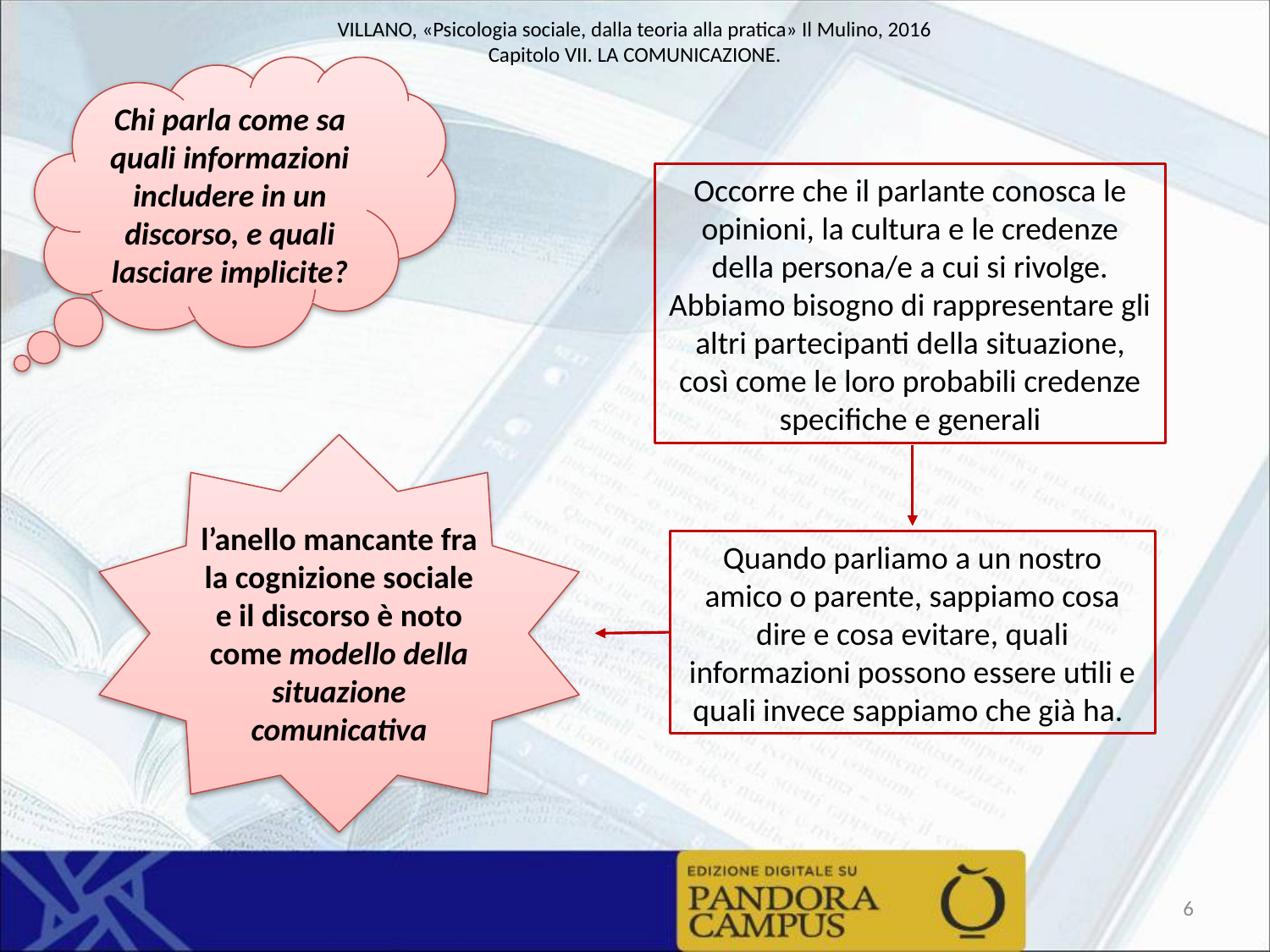

Chi parla come sa quali informazioni includere in un discorso, e quali lasciare implicite?
Occorre che il parlante conosca le opinioni, la cultura e le credenze della persona/e a cui si rivolge.
Abbiamo bisogno di rappresentare gli altri partecipanti della situazione, così come le loro probabili credenze specifiche e generali
l’anello mancante fra la cognizione sociale e il discorso è noto come modello della situazione comunicativa
Quando parliamo a un nostro amico o parente, sappiamo cosa dire e cosa evitare, quali informazioni possono essere utili e quali invece sappiamo che già ha.
6